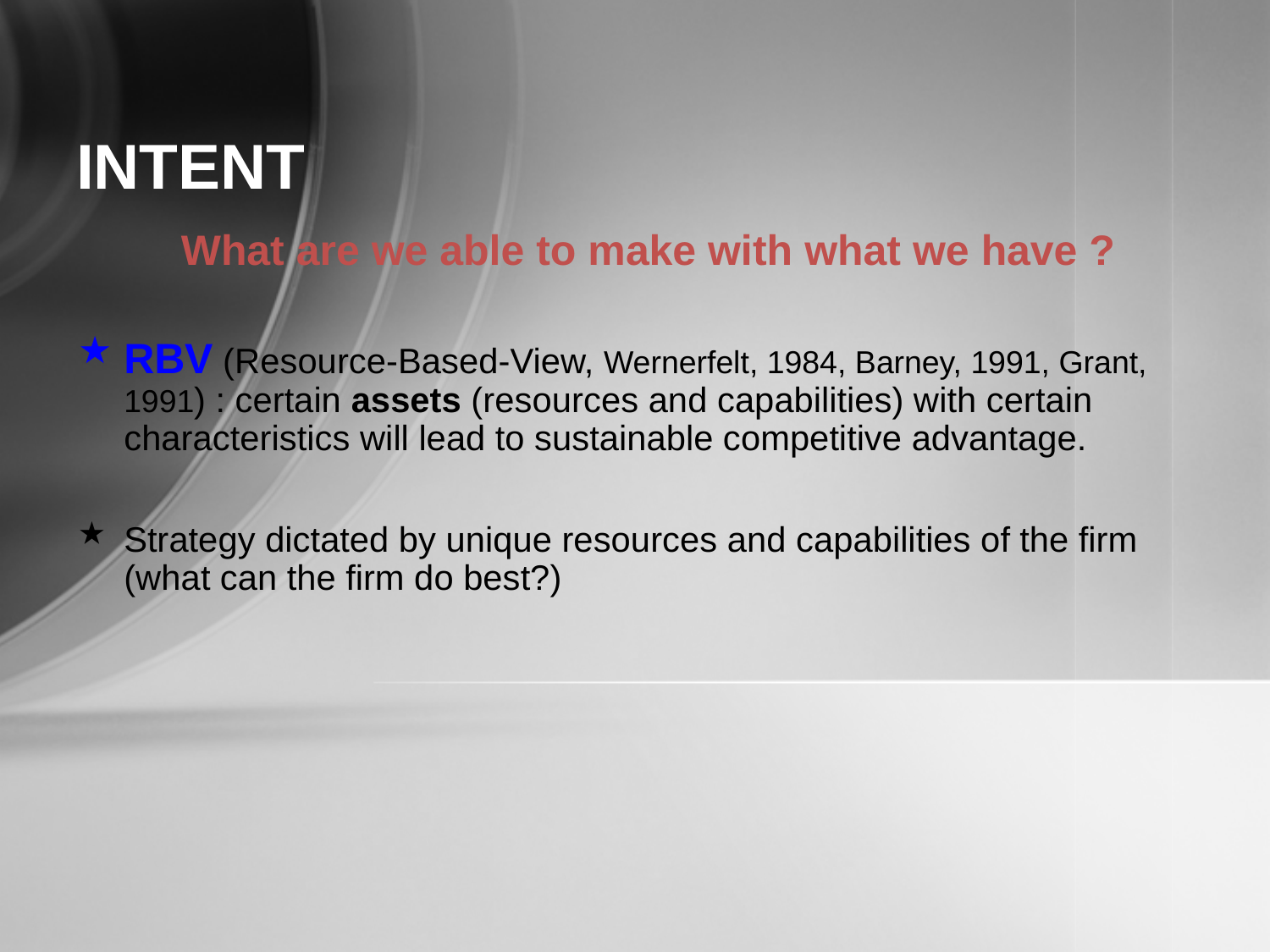

INTENT
What are we able to make with what we have ?

RBV (Resource-Based-View, Wernerfelt, 1984, Barney, 1991, Grant, 1991) : certain assets (resources and capabilities) with certain characteristics will lead to sustainable competitive advantage.

Strategy dictated by unique resources and capabilities of the firm (what can the firm do best?)